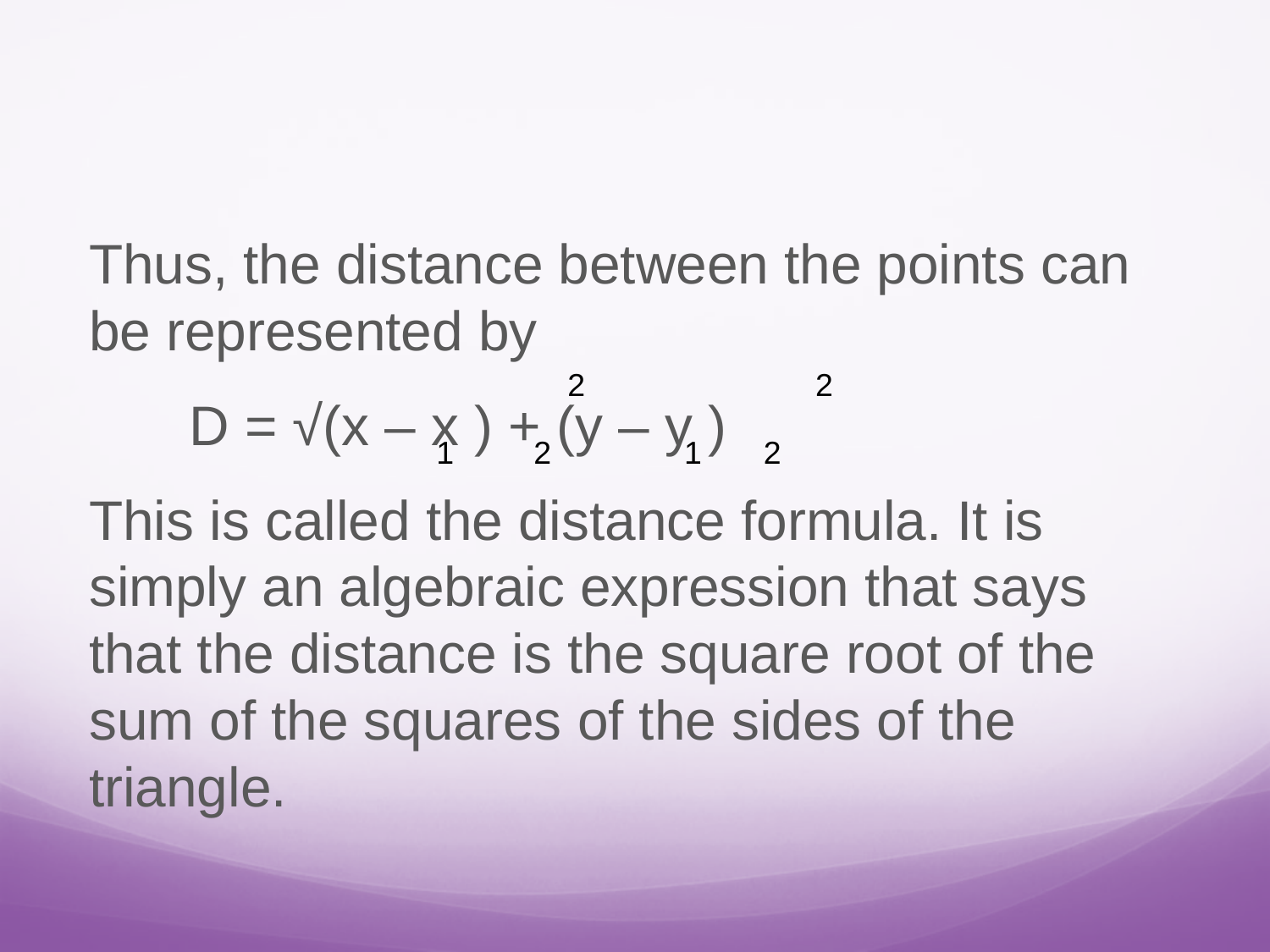

Thus, the distance between the points can be represented by
	D = √(x – x ) + (y – y )
This is called the distance formula. It is simply an algebraic expression that says that the distance is the square root of the sum of the squares of the sides of the triangle.
2                          2
1         2               1       2